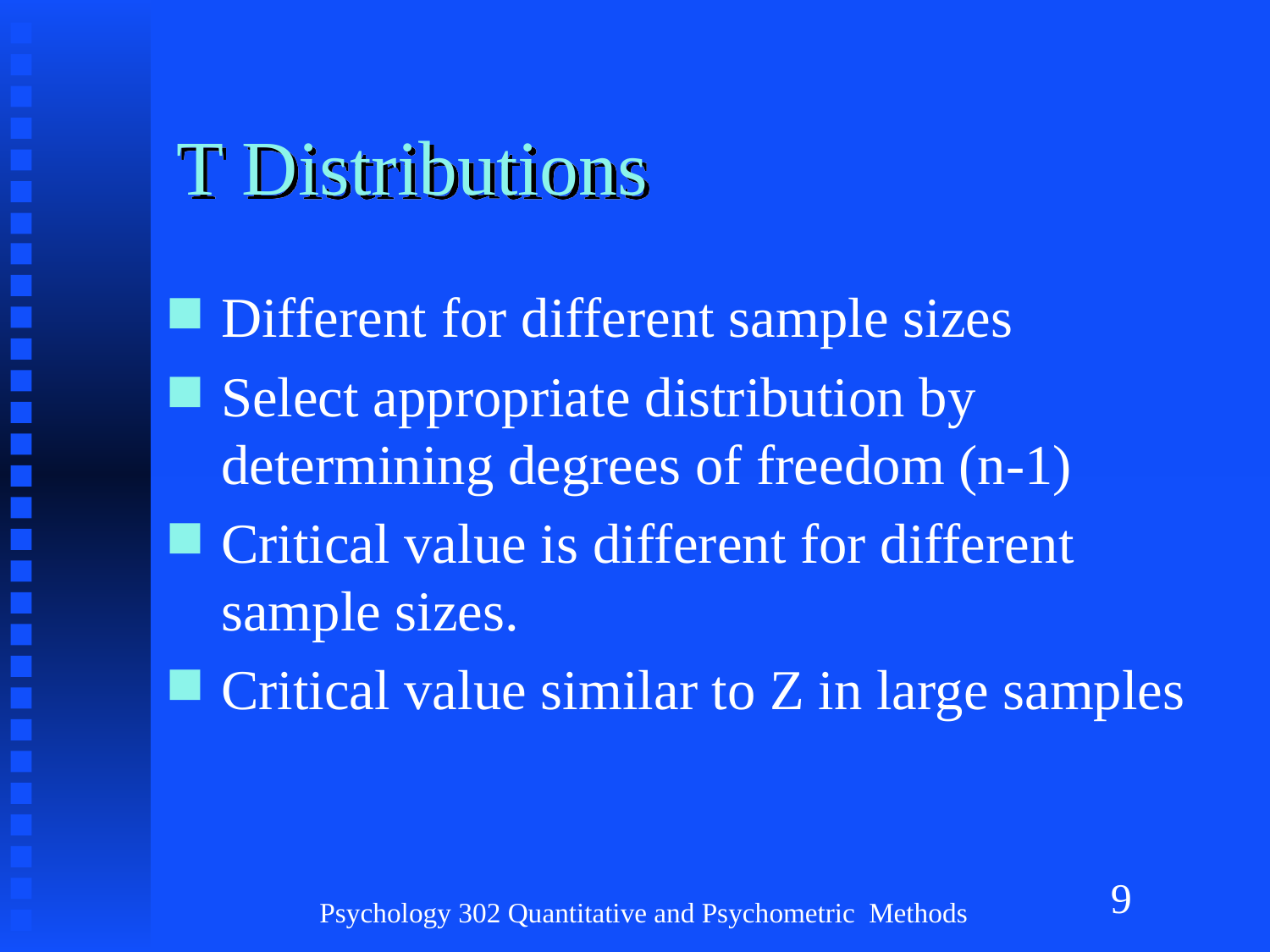

# T Distributions
Different for different sample sizes
Select appropriate distribution by determining degrees of freedom (n-1)
Critical value is different for different sample sizes.
Critical value similar to Z in large samples